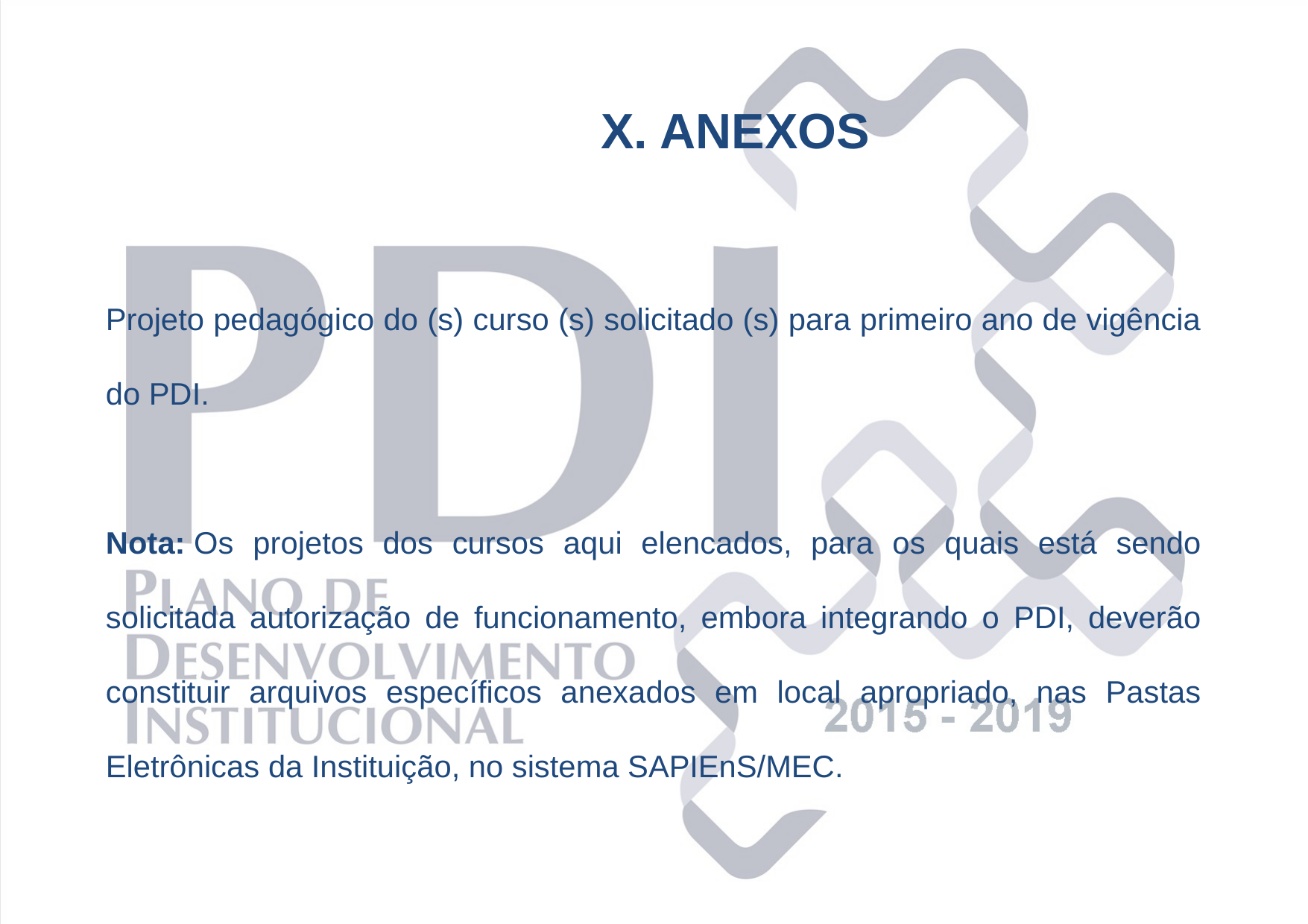

X. ANEXOS
Projeto pedagógico do (s) curso (s) solicitado (s) para primeiro ano de vigência do PDI.

Nota: Os projetos dos cursos aqui elencados, para os quais está sendo solicitada autorização de funcionamento, embora integrando o PDI, deverão constituir arquivos específicos anexados em local apropriado, nas Pastas Eletrônicas da Instituição, no sistema SAPIEnS/MEC.